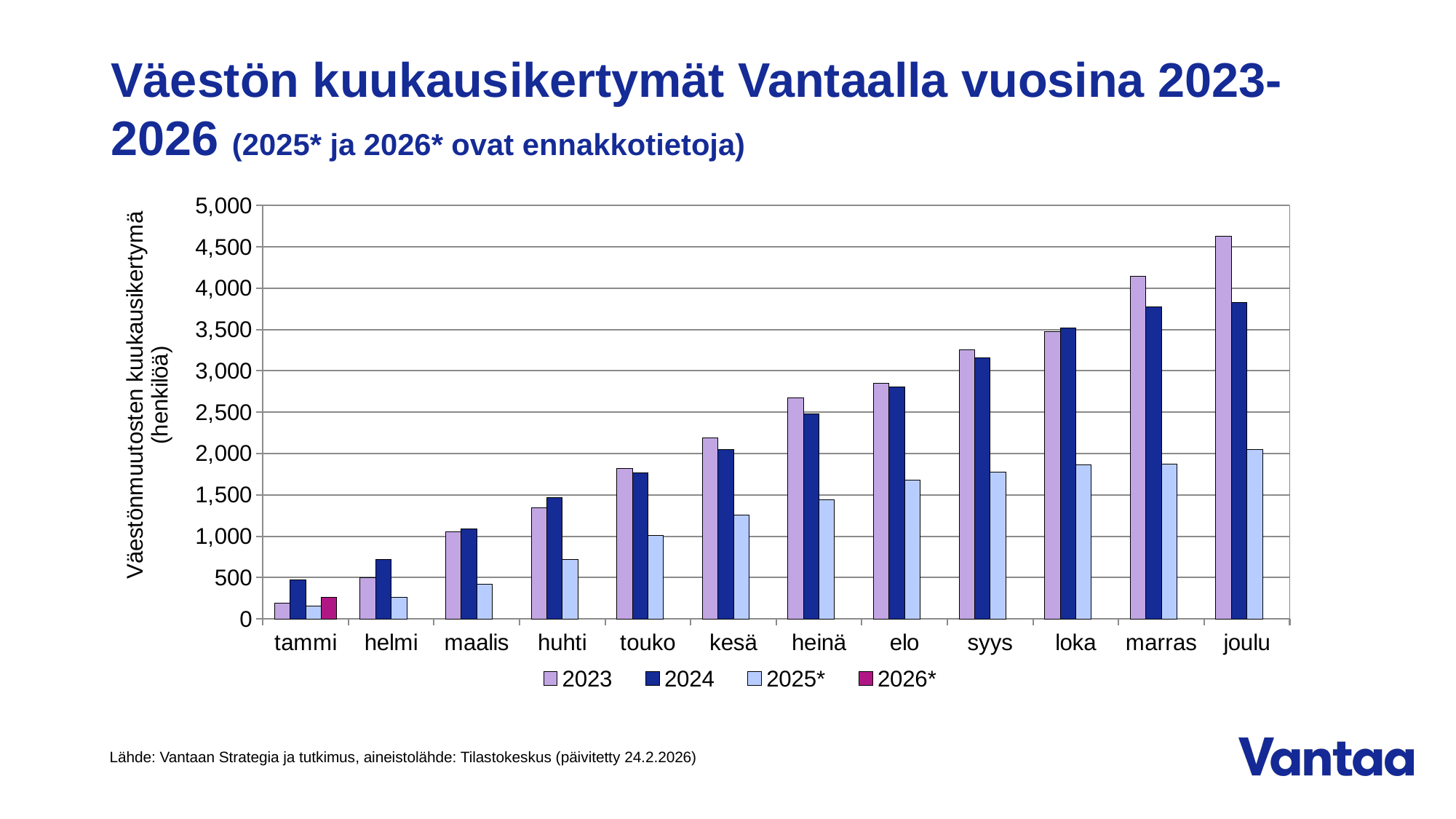

# Väestön kuukausikertymät Vantaalla vuosina 2023-2026 (2025* ja 2026* ovat ennakkotietoja)

### Chart

| Category | 2023 | 2024 | 2025* | 2026* |
|---|---|---|---|---|
| tammi | 189.0 | 474.0 | 151.0 | 264.0 |
| helmi | 498.0 | 717.0 | 262.0 | None |
| maalis | 1049.0 | 1087.0 | 419.0 | None |
| huhti | 1346.0 | 1464.0 | 719.0 | None |
| touko | 1818.0 | 1766.0 | 1013.0 | None |
| kesä | 2190.0 | 2046.0 | 1259.0 | None |
| heinä | 2672.0 | 2484.0 | 1444.0 | None |
| elo | 2849.0 | 2807.0 | 1675.0 | None |
| syys | 3255.0 | 3160.0 | 1776.0 | None |
| loka | 3478.0 | 3518.0 | 1859.0 | None |
| marras | 4143.0 | 3777.0 | 1876.0 | None |
| joulu | 4624.0 | 3826.0 | 2045.0 | None |
Lähde: Vantaan Strategia ja tutkimus, aineistolähde: Tilastokeskus (päivitetty 24.2.2026)